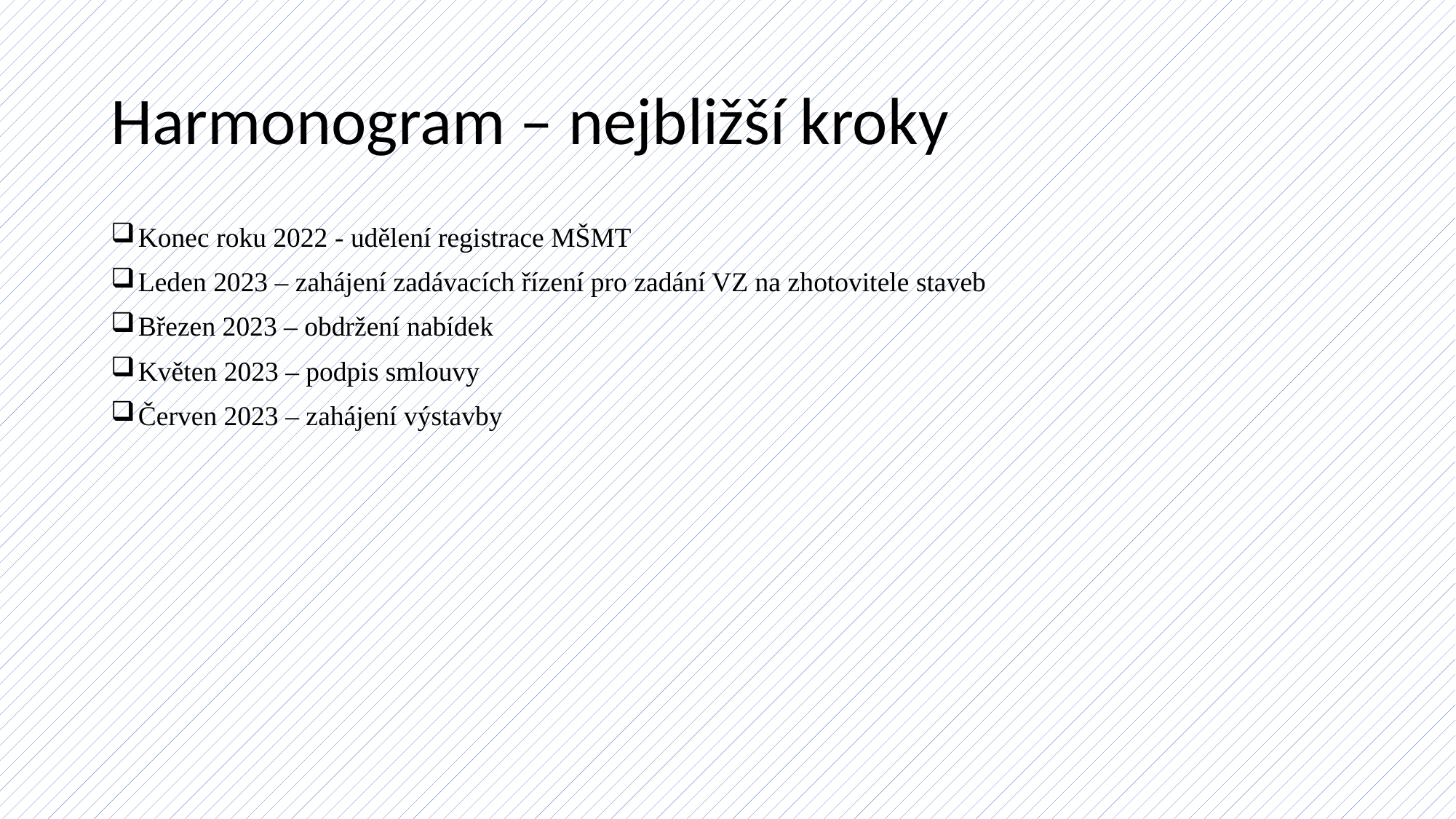

# Harmonogram – nejbližší kroky
Konec roku 2022 - udělení registrace MŠMT
Leden 2023 – zahájení zadávacích řízení pro zadání VZ na zhotovitele staveb
Březen 2023 – obdržení nabídek
Květen 2023 – podpis smlouvy
Červen 2023 – zahájení výstavby